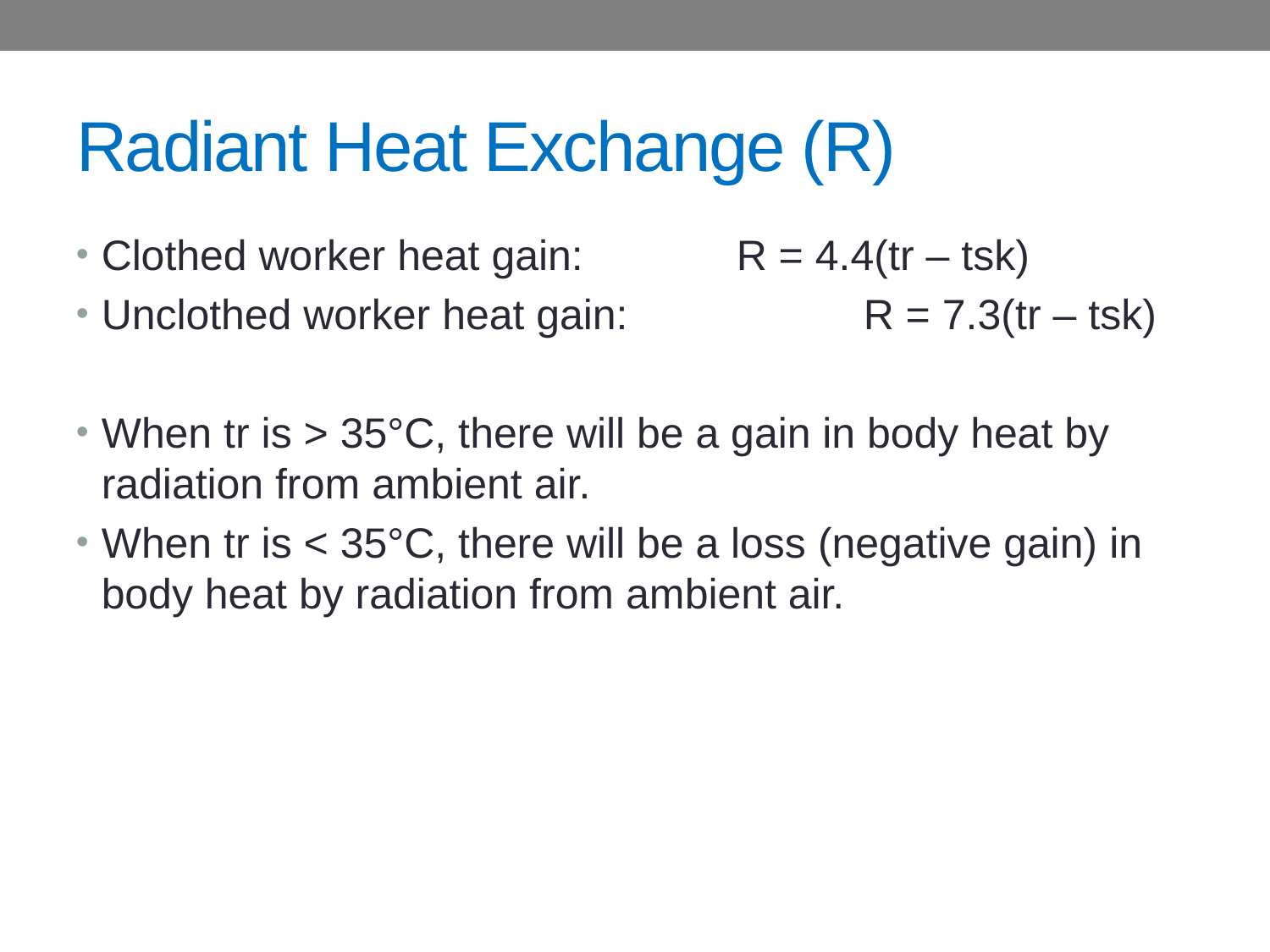

# Radiant Heat Exchange (R)
Clothed worker heat gain:		R = 4.4(tr – tsk)
Unclothed worker heat gain:		R = 7.3(tr – tsk)

When tr is > 35°C, there will be a gain in body heat by radiation from ambient air.
When tr is < 35°C, there will be a loss (negative gain) in body heat by radiation from ambient air.